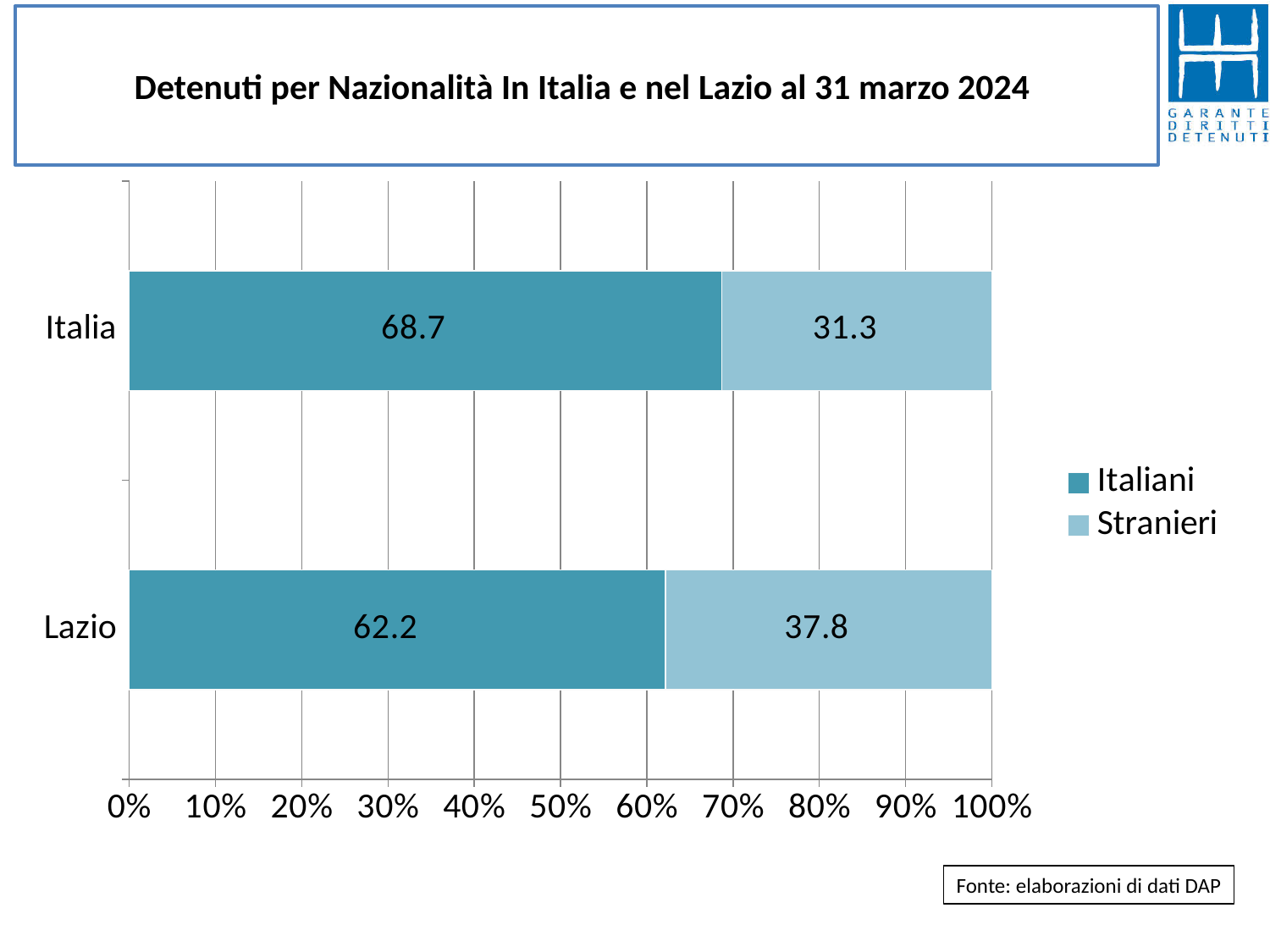

# Detenuti per Nazionalità In Italia e nel Lazio al 31 marzo 2024

### Chart

| Category | Italiani | Stranieri |
|---|---|---|
| Lazio | 62.18986777596197 | 37.810132224038036 |
| Italia | 68.70055201559403 | 31.29944798440597 |
Fonte: elaborazioni di dati DAP